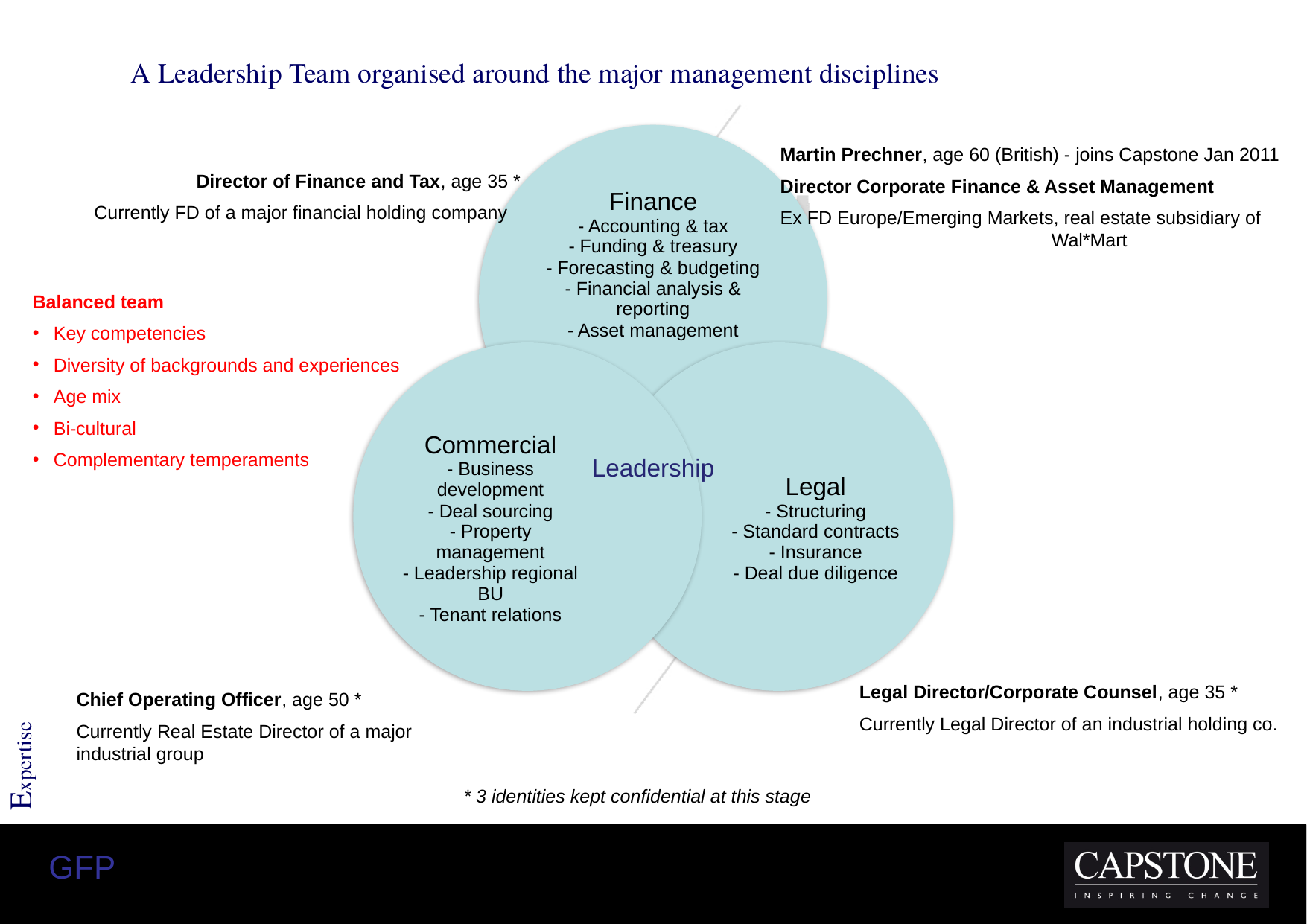

A Leadership Team organised around the major management disciplines
Martin Prechner, age 60 (British) - joins Capstone Jan 2011
Director Corporate Finance & Asset Management
Ex FD Europe/Emerging Markets, real estate subsidiary of 			Wal*Mart
Finance
- Accounting & tax
- Funding & treasury
- Forecasting & budgeting
- Financial analysis & reporting
- Asset management
Legal
- Structuring
- Standard contracts
- Insurance
- Deal due diligence
Commercial
- Business development
- Deal sourcing
- Property management
- Leadership regional BU
- Tenant relations
Director of Finance and Tax, age 35 *
Currently FD of a major financial holding company
Balanced team
Key competencies
Diversity of backgrounds and experiences
Age mix
Bi-cultural
Complementary temperaments
Leadership
Legal Director/Corporate Counsel, age 35 *
Currently Legal Director of an industrial holding co.
Chief Operating Officer, age 50 *
Currently Real Estate Director of a major industrial group
Expertise
* 3 identities kept confidential at this stage